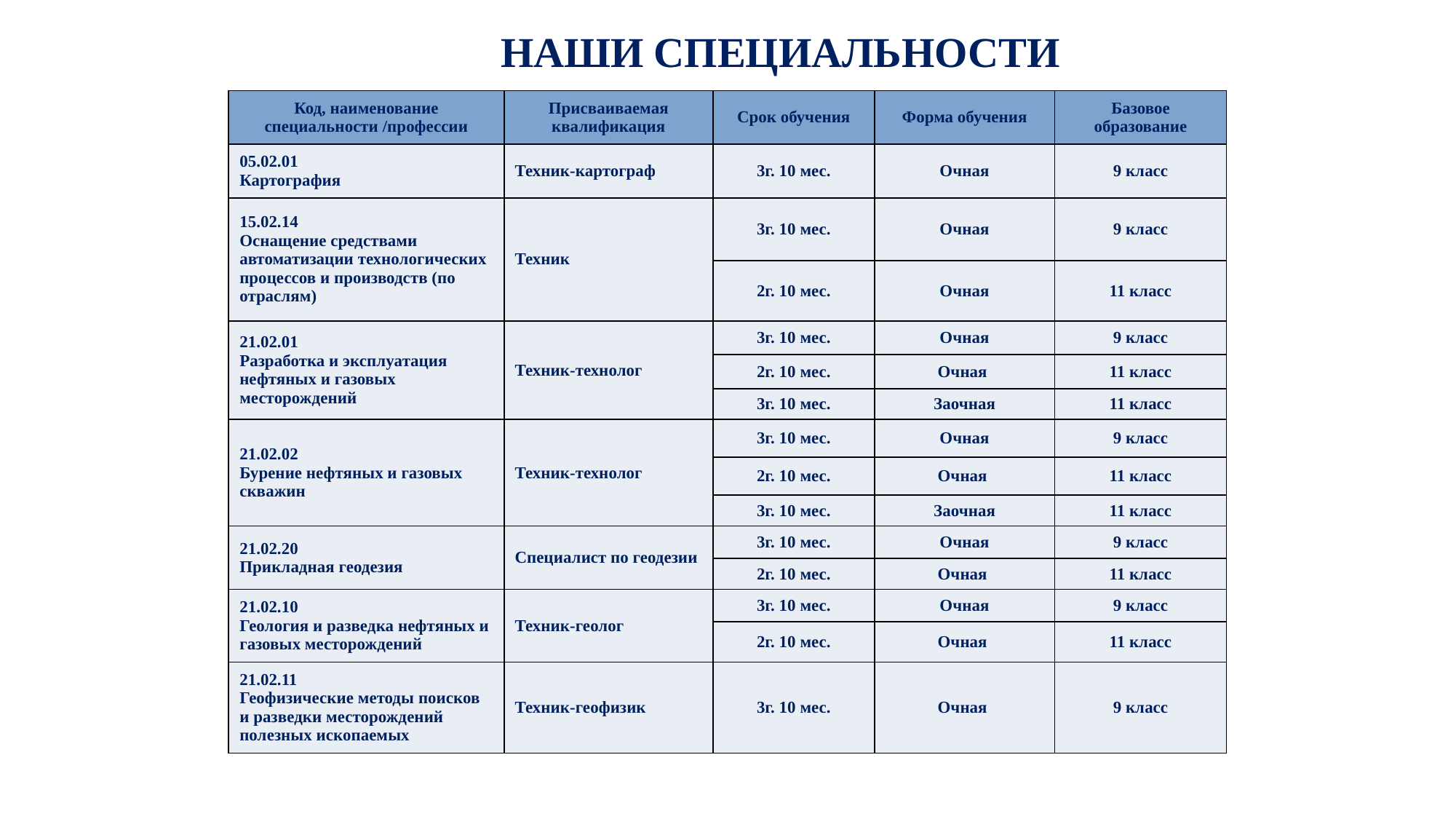

НАШИ СПЕЦИАЛЬНОСТИ
| Код, наименование специальности /профессии | Присваиваемая квалификация | Срок обучения | Форма обучения | Базовое образование |
| --- | --- | --- | --- | --- |
| 05.02.01 Картография | Техник-картограф | 3г. 10 мес. | Очная | 9 класс |
| 15.02.14 Оснащение средствами автоматизации технологических процессов и производств (по отраслям) | Техник | 3г. 10 мес. | Очная | 9 класс |
|  |  | 2г. 10 мес. | Очная | 11 класс |
| 21.02.01 Разработка и эксплуатация нефтяных и газовых месторождений | Техник-технолог | 3г. 10 мес. | Очная | 9 класс |
|  |  | 2г. 10 мес. | Очная | 11 класс |
|  |  | 3г. 10 мес. | Заочная | 11 класс |
| 21.02.02 Бурение нефтяных и газовых скважин | Техник-технолог | 3г. 10 мес. | Очная | 9 класс |
|  |  | 2г. 10 мес. | Очная | 11 класс |
|  |  | 3г. 10 мес. | Заочная | 11 класс |
| 21.02.20 Прикладная геодезия | Специалист по геодезии | 3г. 10 мес. | Очная | 9 класс |
|  |  | 2г. 10 мес. | Очная | 11 класс |
| 21.02.10 Геология и разведка нефтяных и газовых месторождений | Техник-геолог | 3г. 10 мес. | Очная | 9 класс |
|  |  | 2г. 10 мес. | Очная | 11 класс |
| 21.02.11 Геофизические методы поисков и разведки месторождений полезных ископаемых | Техник-геофизик | 3г. 10 мес. | Очная | 9 класс |